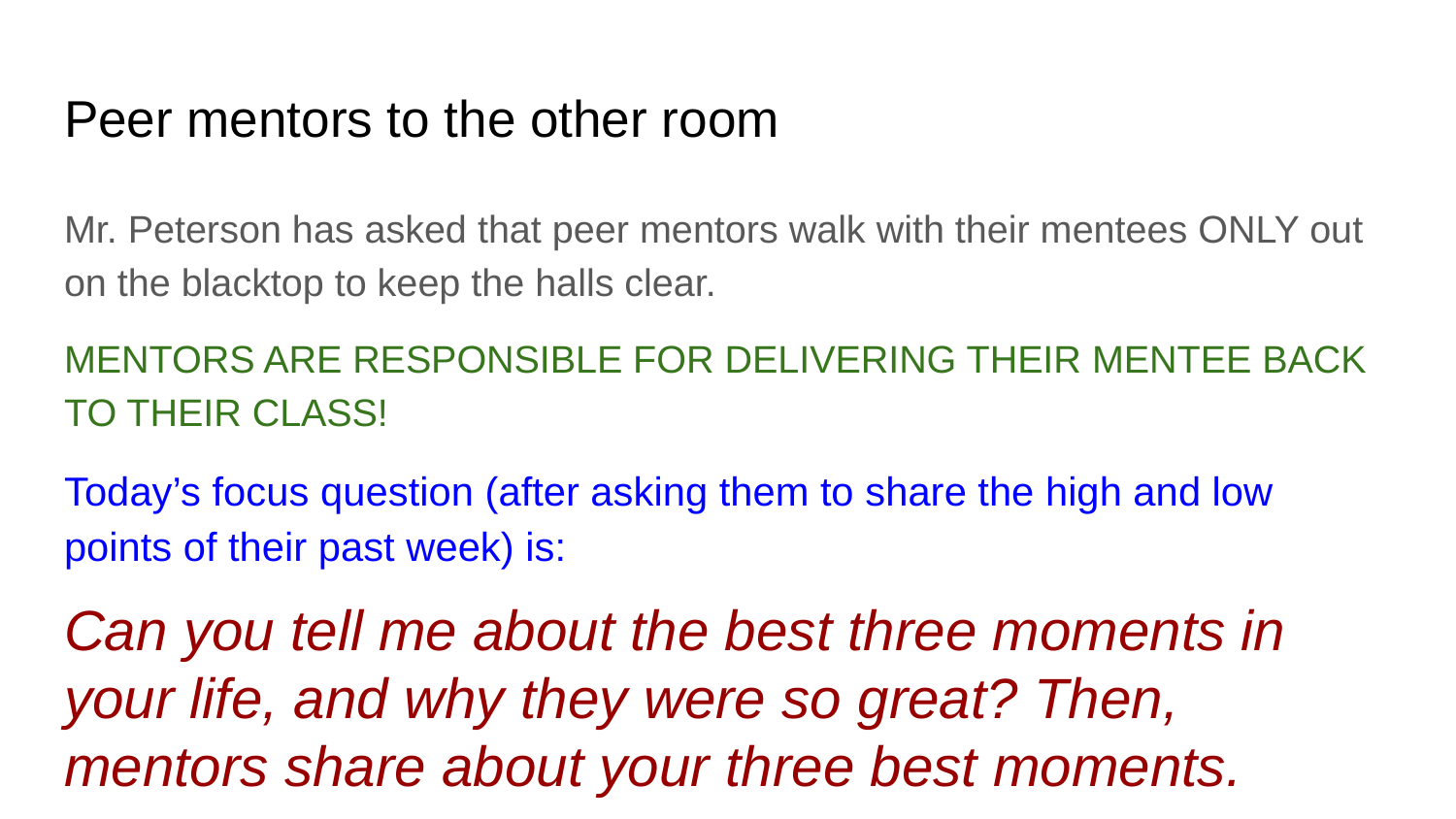

# Peer mentors to the other room
Mr. Peterson has asked that peer mentors walk with their mentees ONLY out on the blacktop to keep the halls clear.
MENTORS ARE RESPONSIBLE FOR DELIVERING THEIR MENTEE BACK TO THEIR CLASS!
Today’s focus question (after asking them to share the high and low points of their past week) is:
Can you tell me about the best three moments in your life, and why they were so great? Then, mentors share about your three best moments.